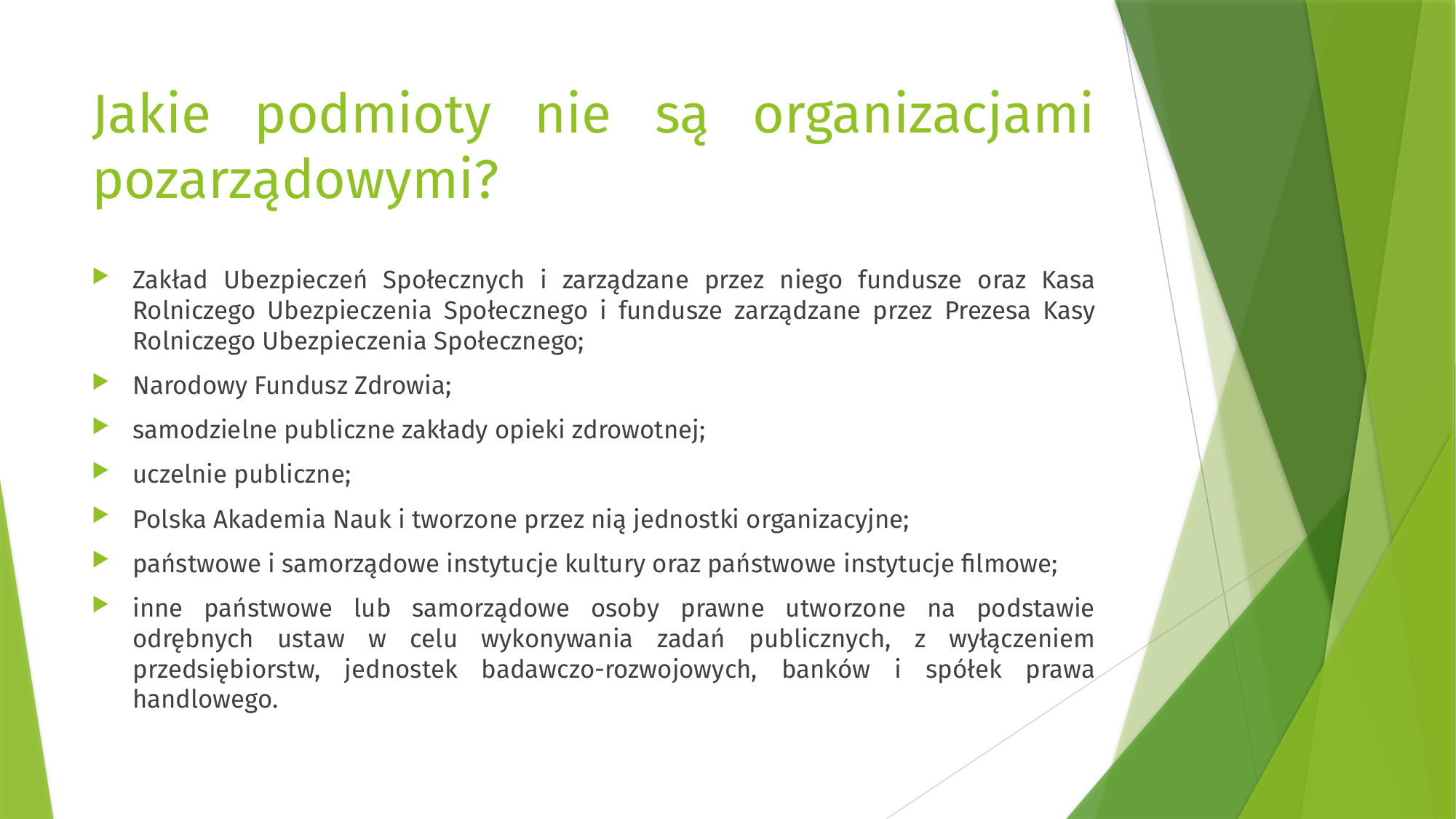

# Jakie podmioty nie są organizacjami pozarządowymi?
Zakład Ubezpieczeń Społecznych i zarządzane przez niego fundusze oraz Kasa Rolniczego Ubezpieczenia Społecznego i fundusze zarządzane przez Prezesa Kasy Rolniczego Ubezpieczenia Społecznego;
Narodowy Fundusz Zdrowia;
samodzielne publiczne zakłady opieki zdrowotnej;
uczelnie publiczne;
Polska Akademia Nauk i tworzone przez nią jednostki organizacyjne;
państwowe i samorządowe instytucje kultury oraz państwowe instytucje filmowe;
inne państwowe lub samorządowe osoby prawne utworzone na podstawie odrębnych ustaw w celu wykonywania zadań publicznych, z wyłączeniem przedsiębiorstw, jednostek badawczo-rozwojowych, banków i spółek prawa handlowego.